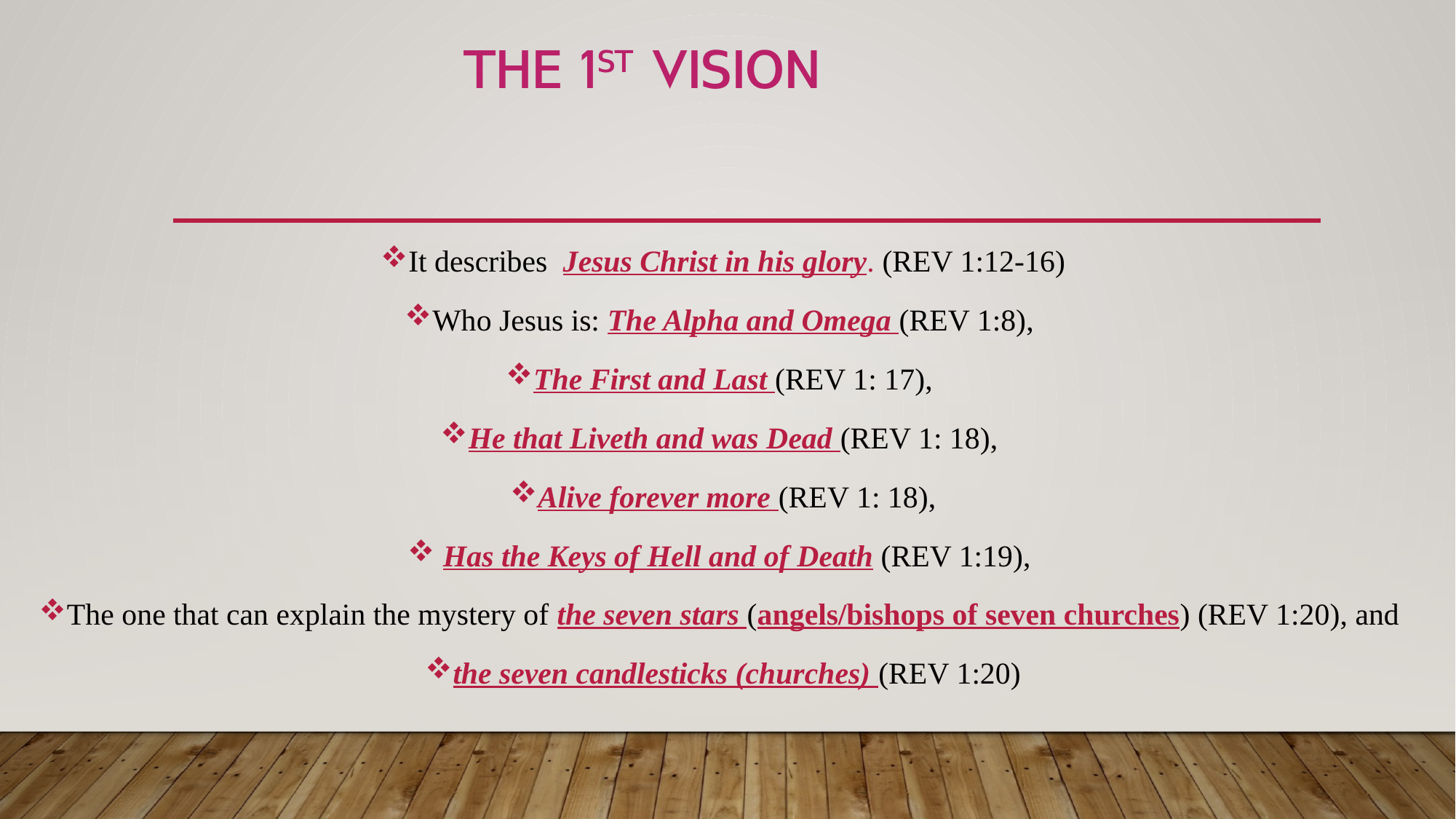

# The 1st Vision

It describes  Jesus Christ in his glory. (REV 1:12-16)
Who Jesus is: The Alpha and Omega (REV 1:8),
The First and Last (REV 1: 17),
He that Liveth and was Dead (REV 1: 18),
Alive forever more (REV 1: 18),
 Has the Keys of Hell and of Death (REV 1:19),
The one that can explain the mystery of the seven stars (angels/bishops of seven churches) (REV 1:20), and
the seven candlesticks (churches) (REV 1:20)